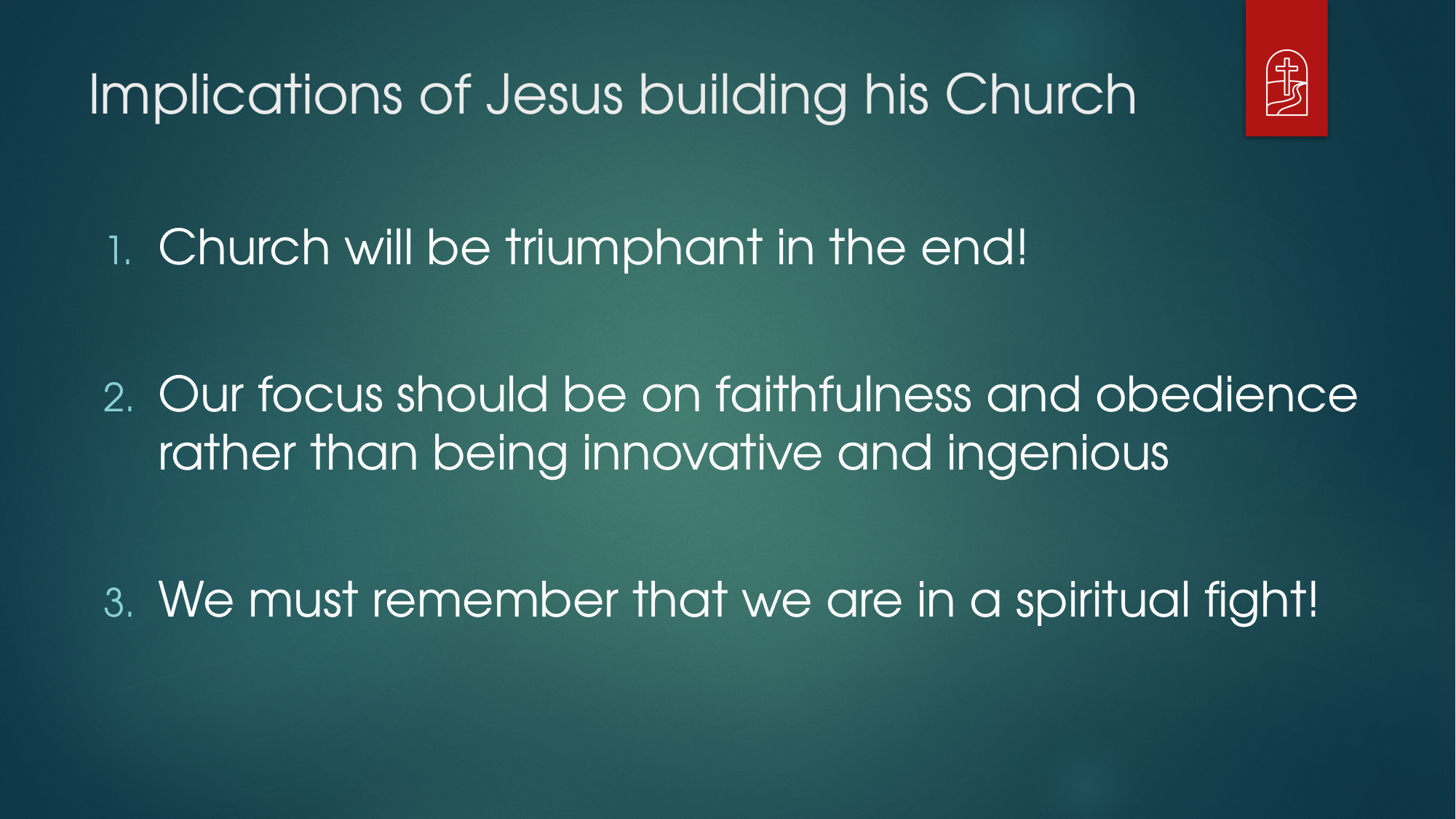

# Implications of Jesus building his Church
Church will be triumphant in the end!

Our focus should be on faithfulness and obedience rather than being innovative and ingenious

We must remember that we are in a spiritual fight!